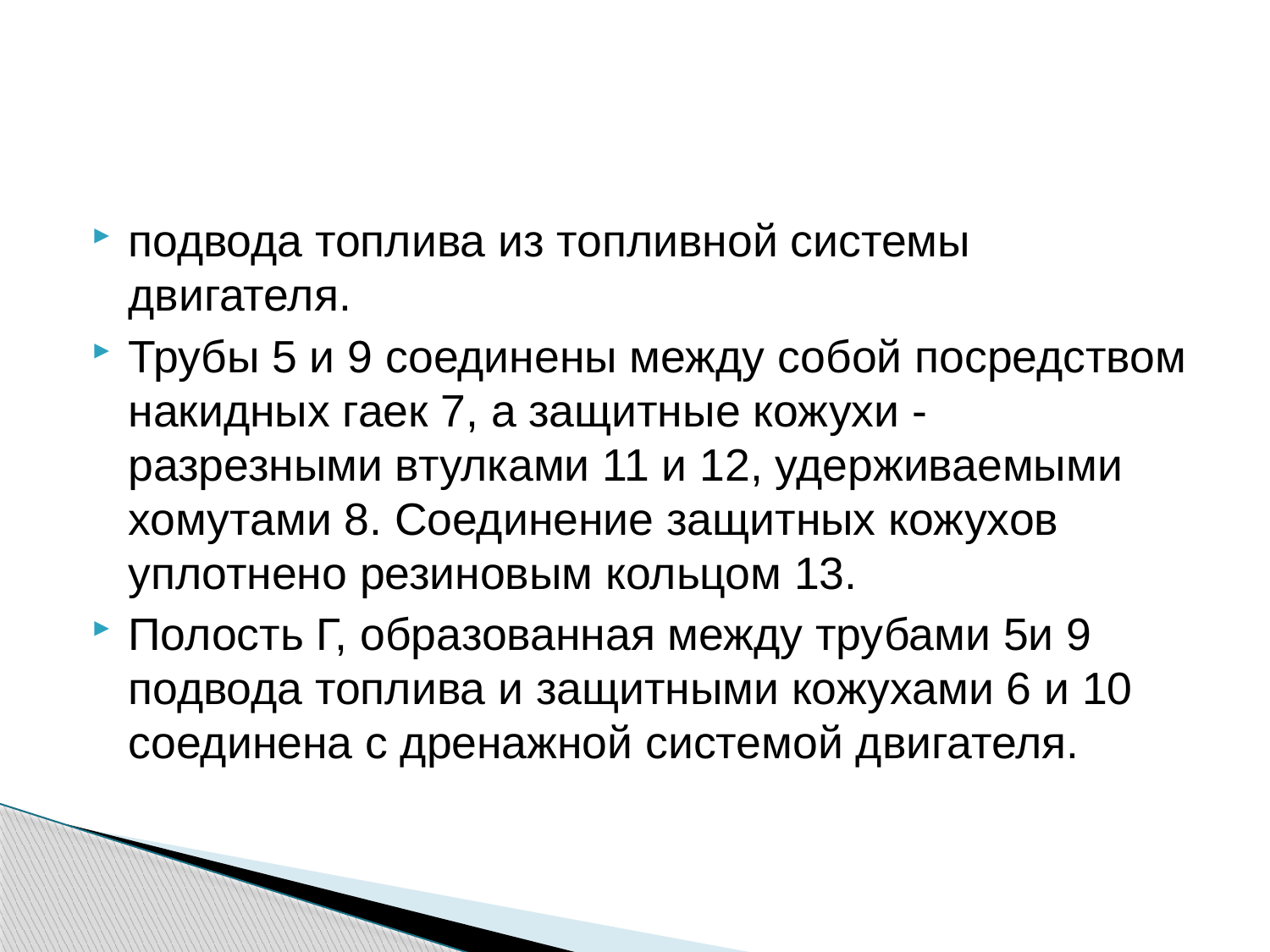

#
подвода топлива из топливной системы двигателя.
Трубы 5 и 9 соединены между собой посредством накидных гаек 7, а защитные кожухи - разрезными втулками 11 и 12, удерживаемыми хомутами 8. Соединение защитных кожухов уплотнено резиновым кольцом 13.
Полость Г, образованная между трубами 5и 9 подвода топлива и защитными кожухами 6 и 10 соединена с дренажной системой двигателя.